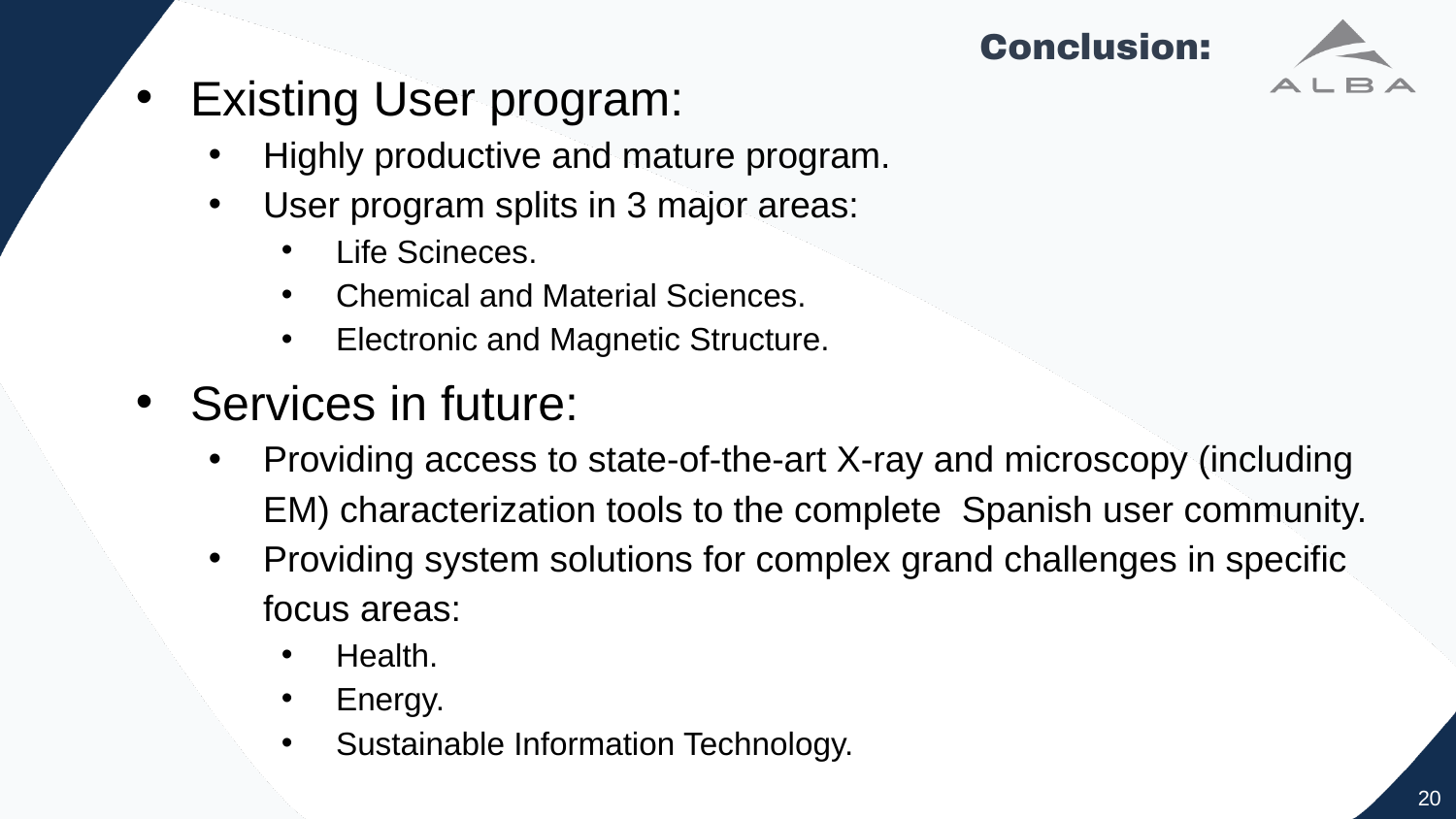

# Conclusion:
Existing User program:
Highly productive and mature program.
User program splits in 3 major areas:
Life Scineces.
Chemical and Material Sciences.
Electronic and Magnetic Structure.
Services in future:
Providing access to state-of-the-art X-ray and microscopy (including EM) characterization tools to the complete  Spanish user community.
Providing system solutions for complex grand challenges in specific focus areas:
Health.
Energy.
Sustainable Information Technology.
20